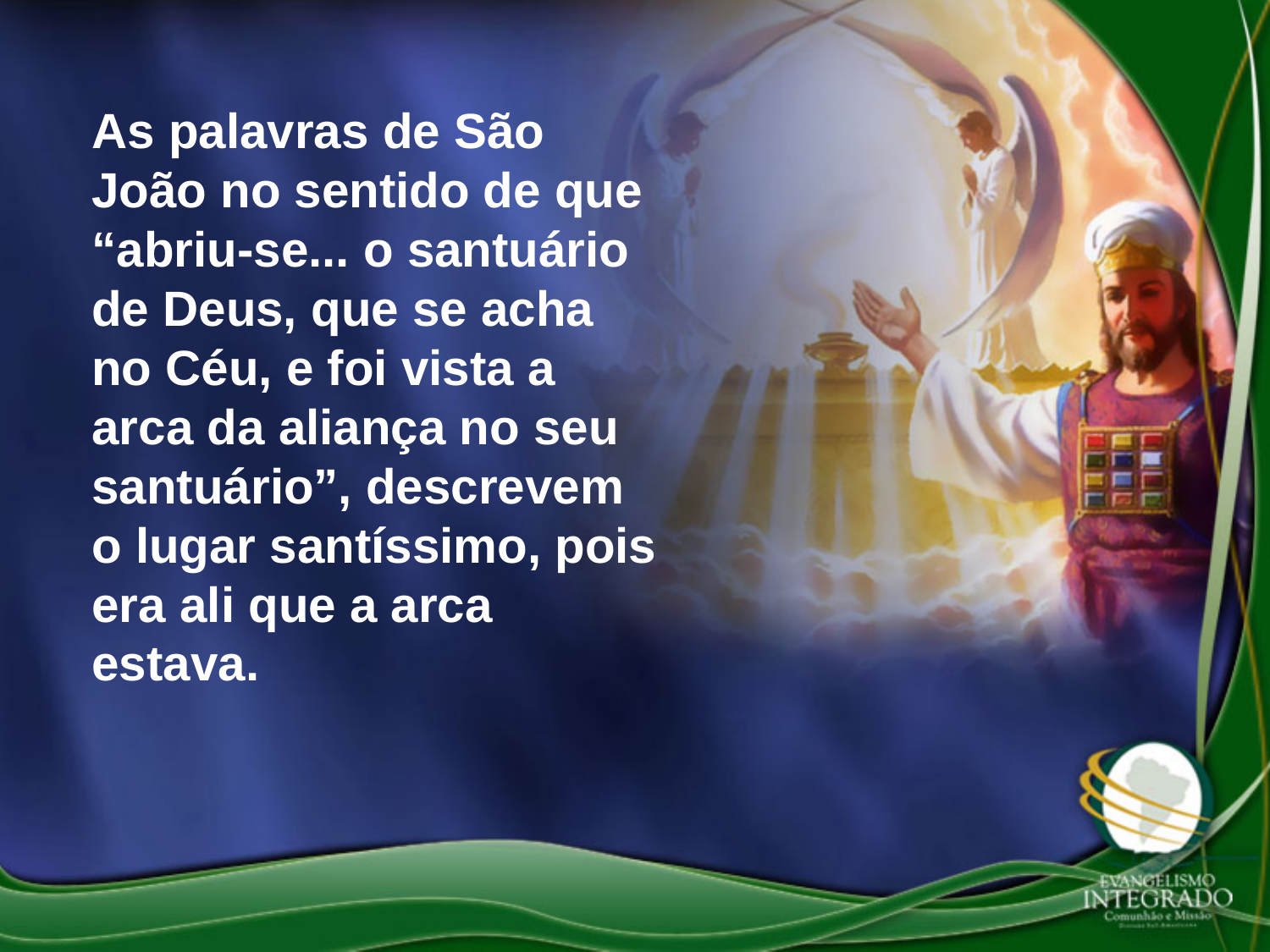

As palavras de São João no sentido de que “abriu-se... o santuário de Deus, que se acha no Céu, e foi vista a arca da aliança no seu santuário”, descrevem o lugar santíssimo, pois era ali que a arca estava.